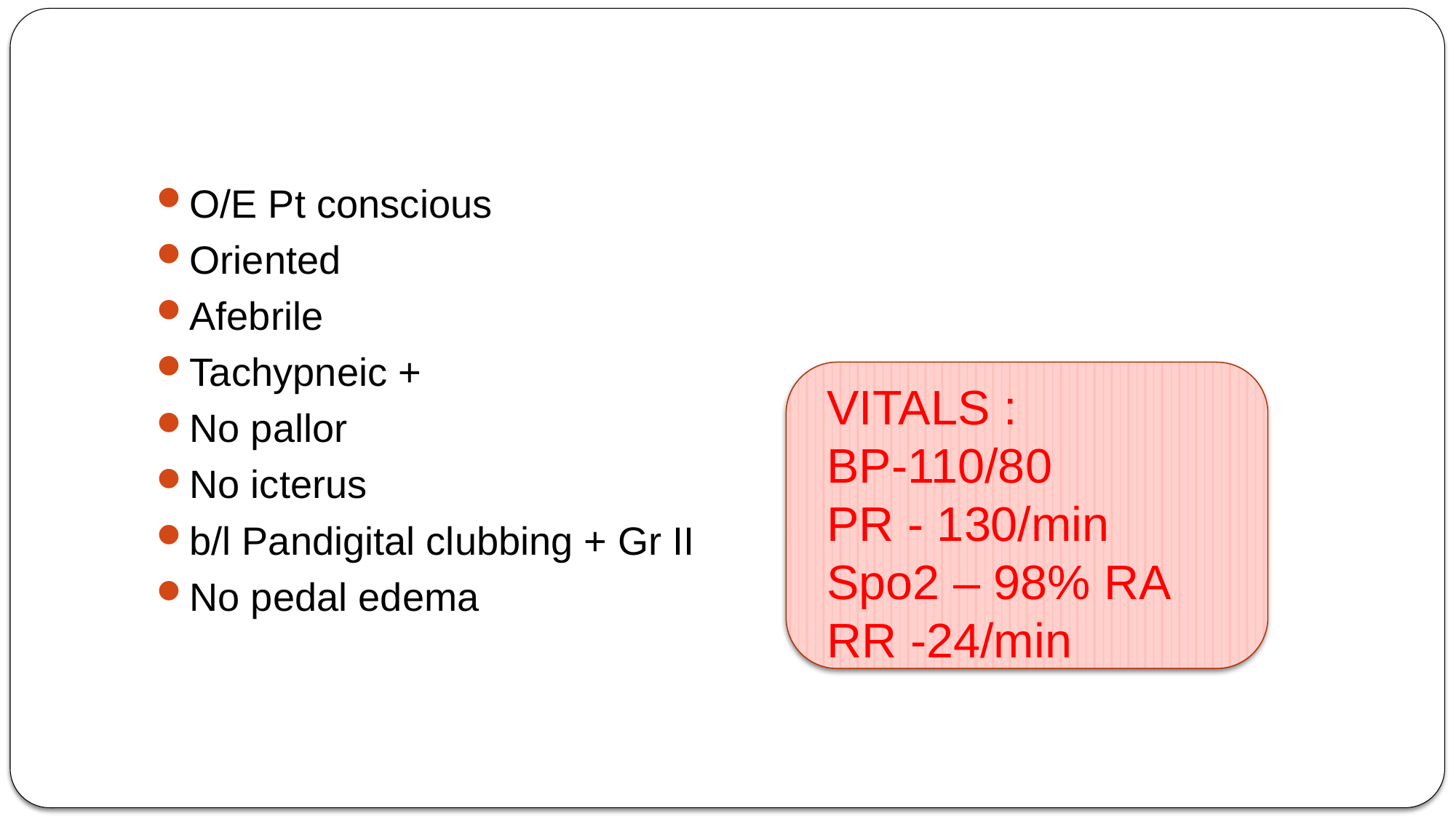

#
O/E Pt conscious
Oriented
Afebrile
Tachypneic +
No pallor
No icterus
b/l Pandigital clubbing + Gr II
No pedal edema

VITALS :
BP-110/80
PR - 130/min
Spo2 – 98% RA
RR -24/min